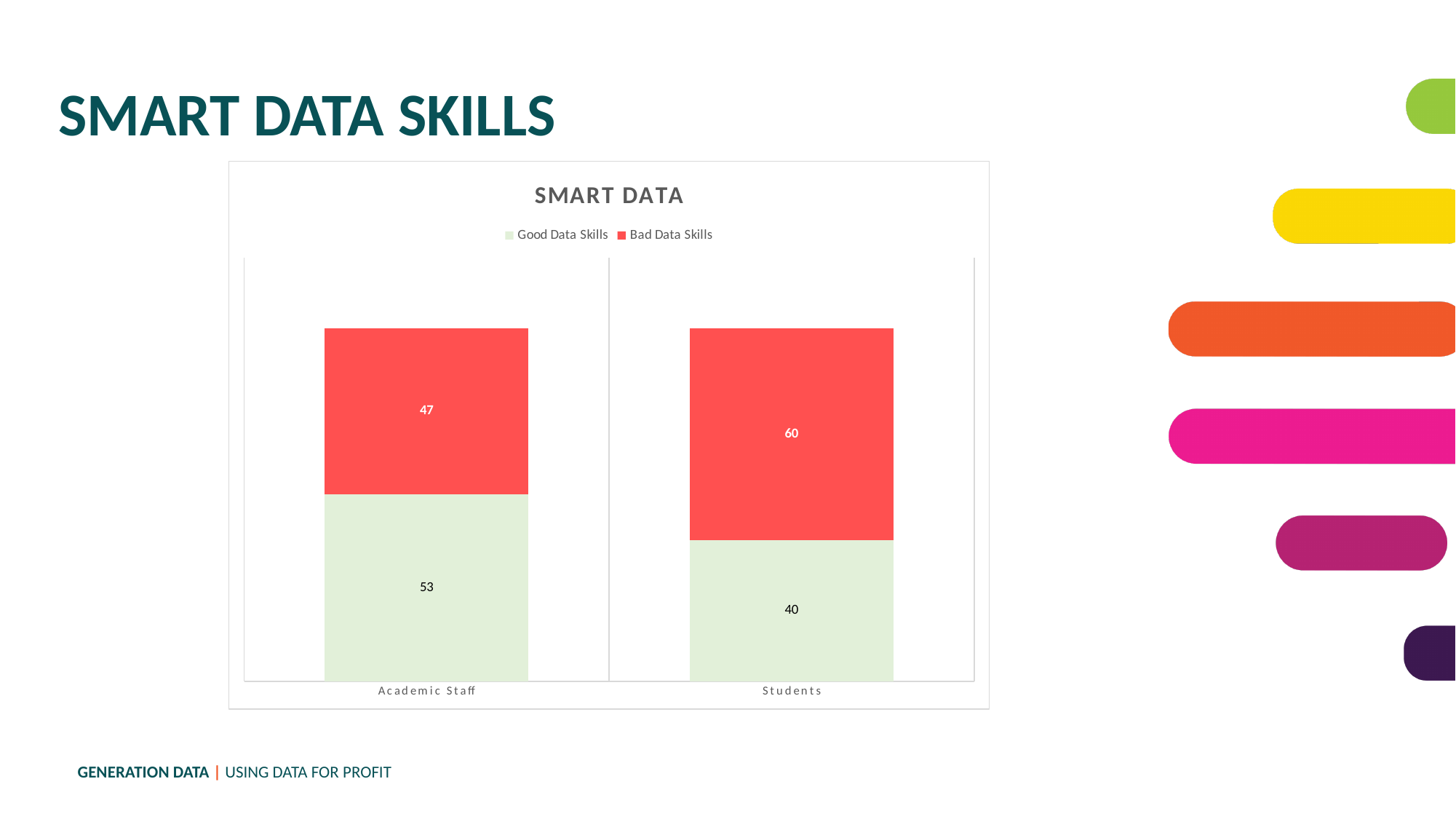

SMART DATA SKILLS

### Chart: SMART DATA

| Category | Good Data Skills | Bad Data Skills |
|---|---|---|
| Academic Staff | 53.0 | 47.0 |
| Students | 40.0 | 60.0 |